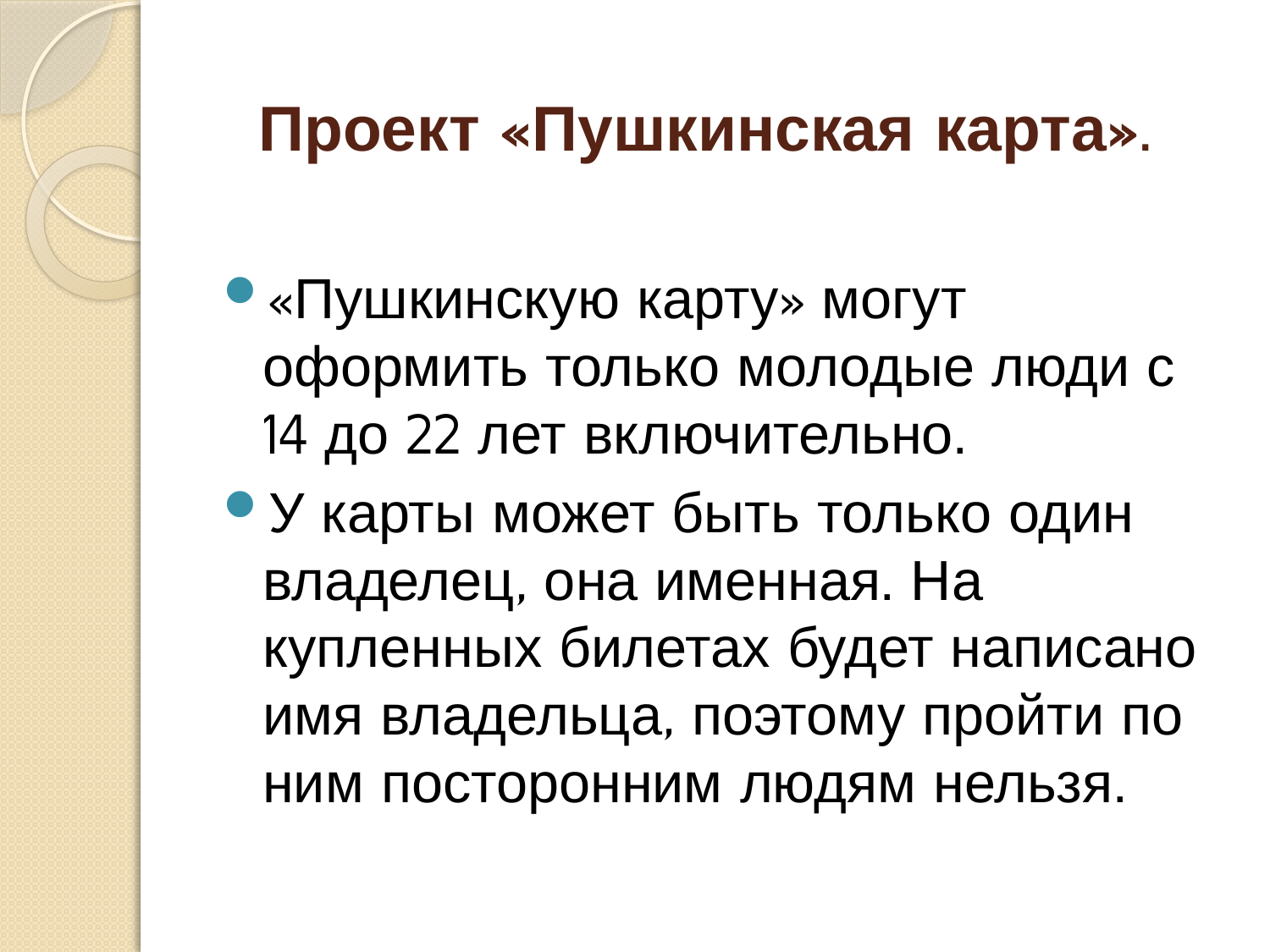

# Проект «Пушкинская карта».
«Пушкинскую карту» могут оформить только молодые люди с 14 до 22 лет включительно.
У карты может быть только один владелец, она именная. На купленных билетах будет написано имя владельца, поэтому пройти по ним посторонним людям нельзя.